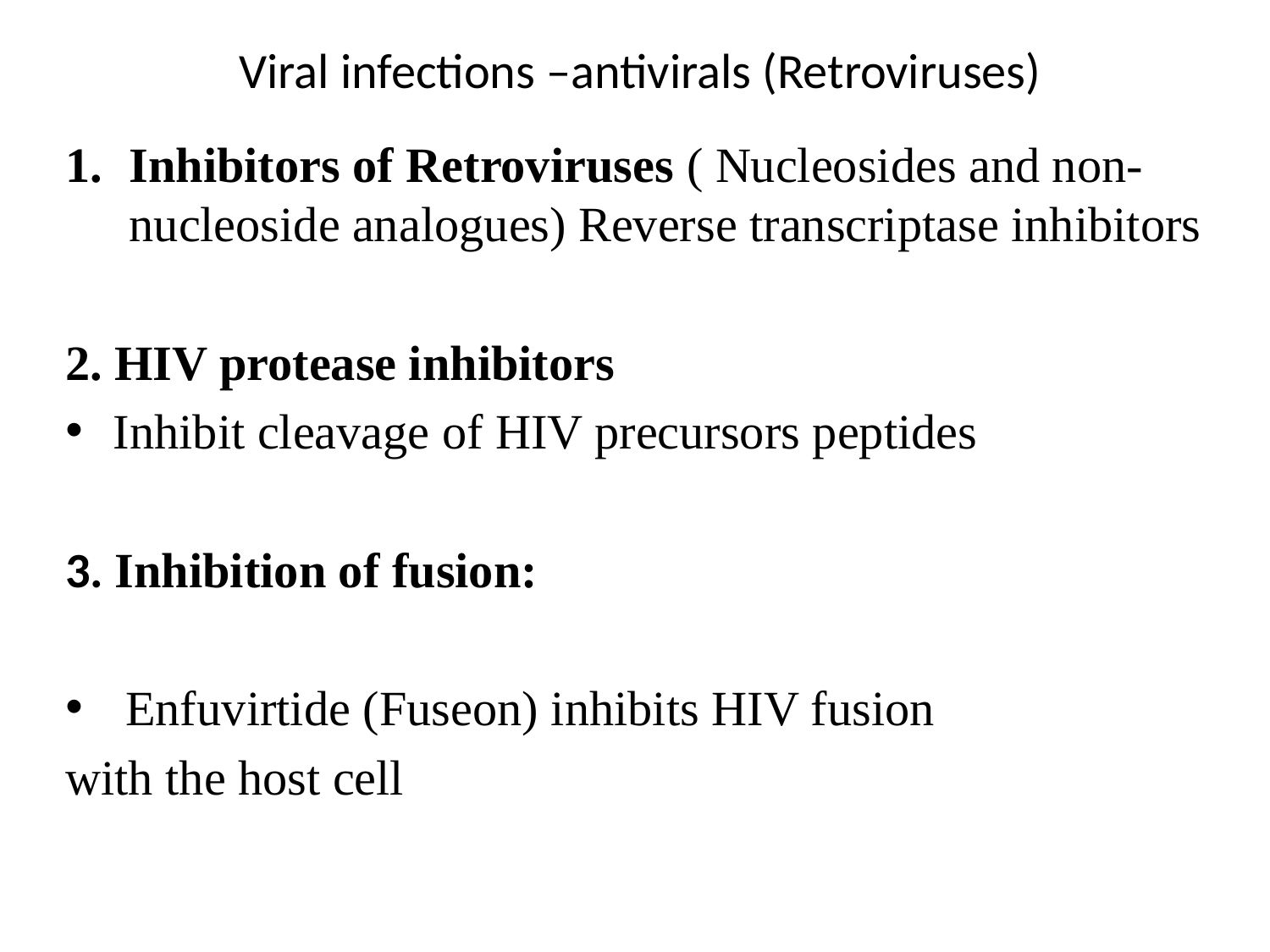

# Viral infections –antivirals (Retroviruses)
Inhibitors of Retroviruses ( Nucleosides and non-nucleoside analogues) Reverse transcriptase inhibitors

2. HIV protease inhibitors
Inhibit cleavage of HIV precursors peptides

3. Inhibition of fusion:

 Enfuvirtide (Fuseon) inhibits HIV fusion
with the host cell